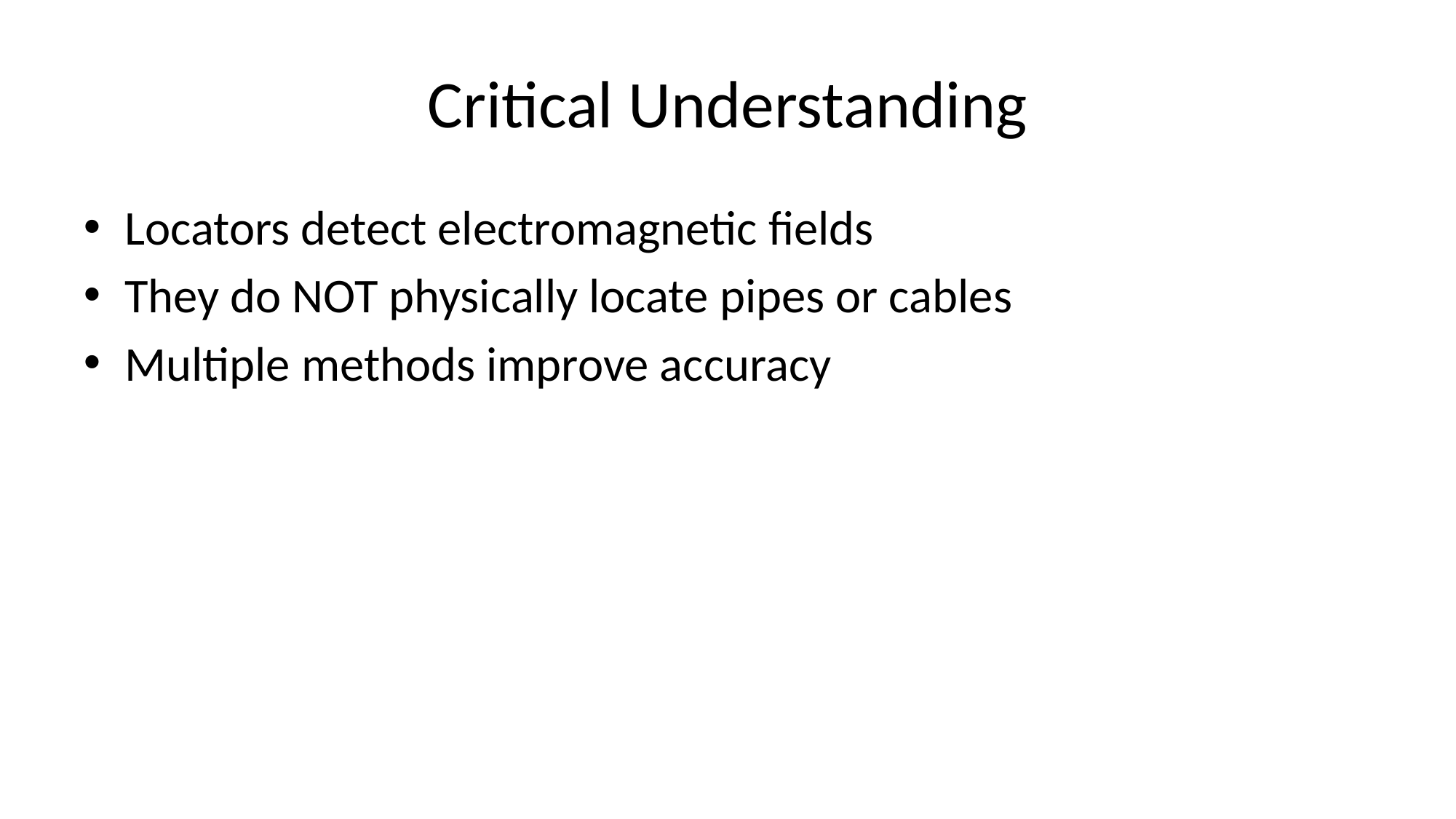

# Critical Understanding
Locators detect electromagnetic fields
They do NOT physically locate pipes or cables
Multiple methods improve accuracy